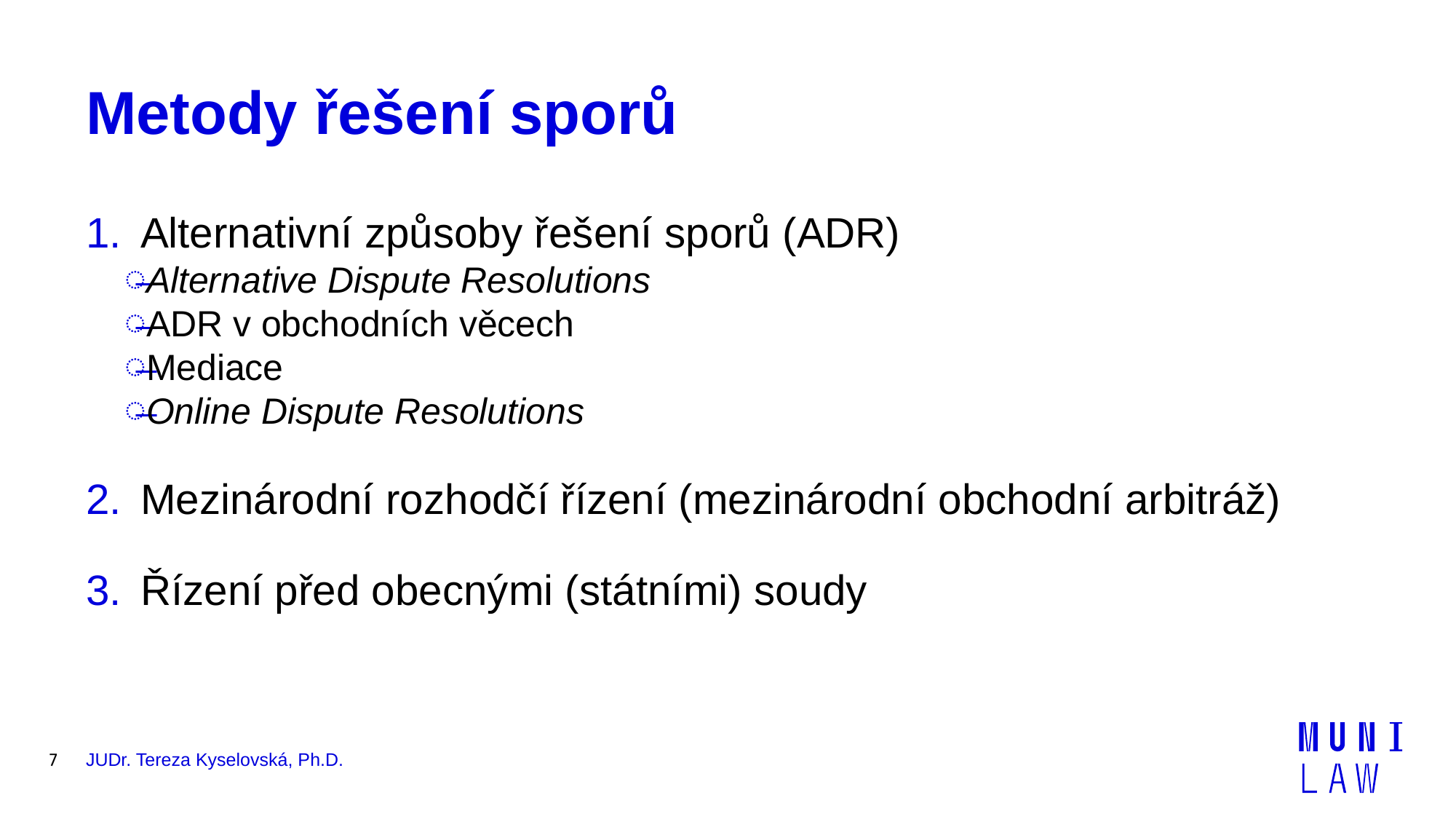

# Metody řešení sporů
Alternativní způsoby řešení sporů (ADR)
Alternative Dispute Resolutions
ADR v obchodních věcech
Mediace
Online Dispute Resolutions

Mezinárodní rozhodčí řízení (mezinárodní obchodní arbitráž)

Řízení před obecnými (státními) soudy
7
JUDr. Tereza Kyselovská, Ph.D.